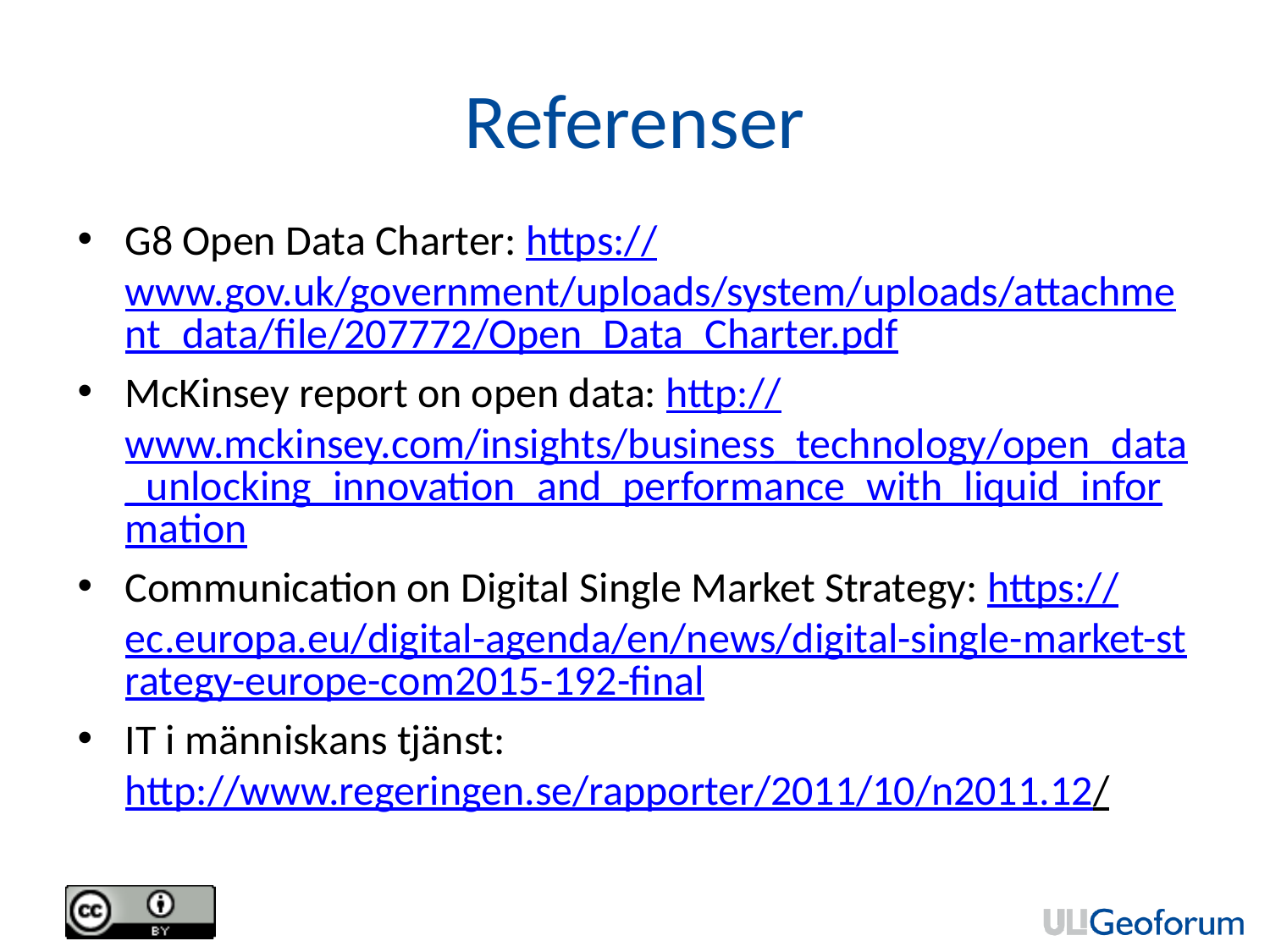

# Referenser
G8 Open Data Charter: https://www.gov.uk/government/uploads/system/uploads/attachment_data/file/207772/Open_Data_Charter.pdf
McKinsey report on open data: http://www.mckinsey.com/insights/business_technology/open_data_unlocking_innovation_and_performance_with_liquid_information
Communication on Digital Single Market Strategy: https://ec.europa.eu/digital-agenda/en/news/digital-single-market-strategy-europe-com2015-192-final
IT i människans tjänst: http://www.regeringen.se/rapporter/2011/10/n2011.12/